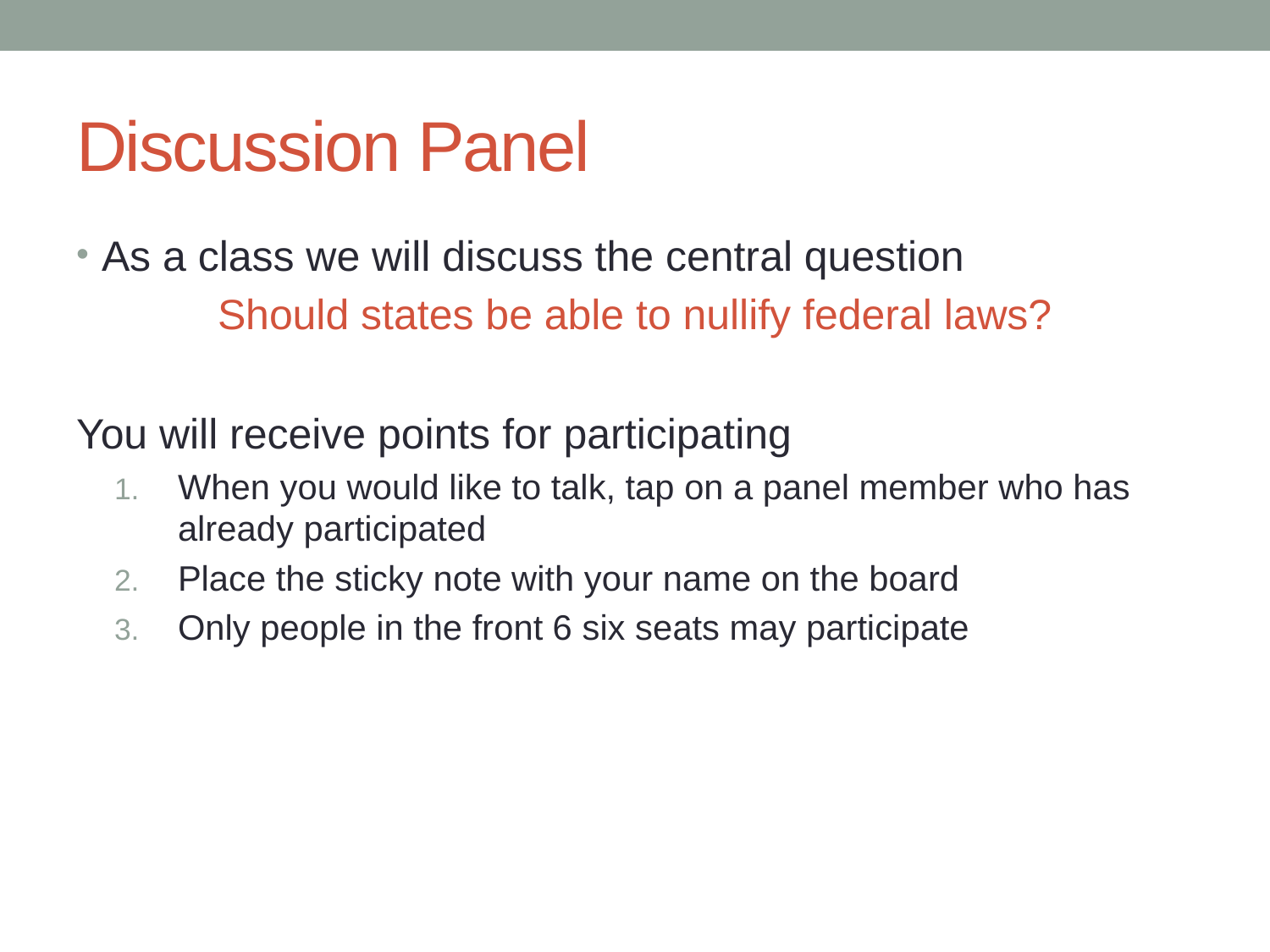

# Discussion Panel
As a class we will discuss the central question
Should states be able to nullify federal laws?

You will receive points for participating
When you would like to talk, tap on a panel member who has already participated
Place the sticky note with your name on the board
Only people in the front 6 six seats may participate